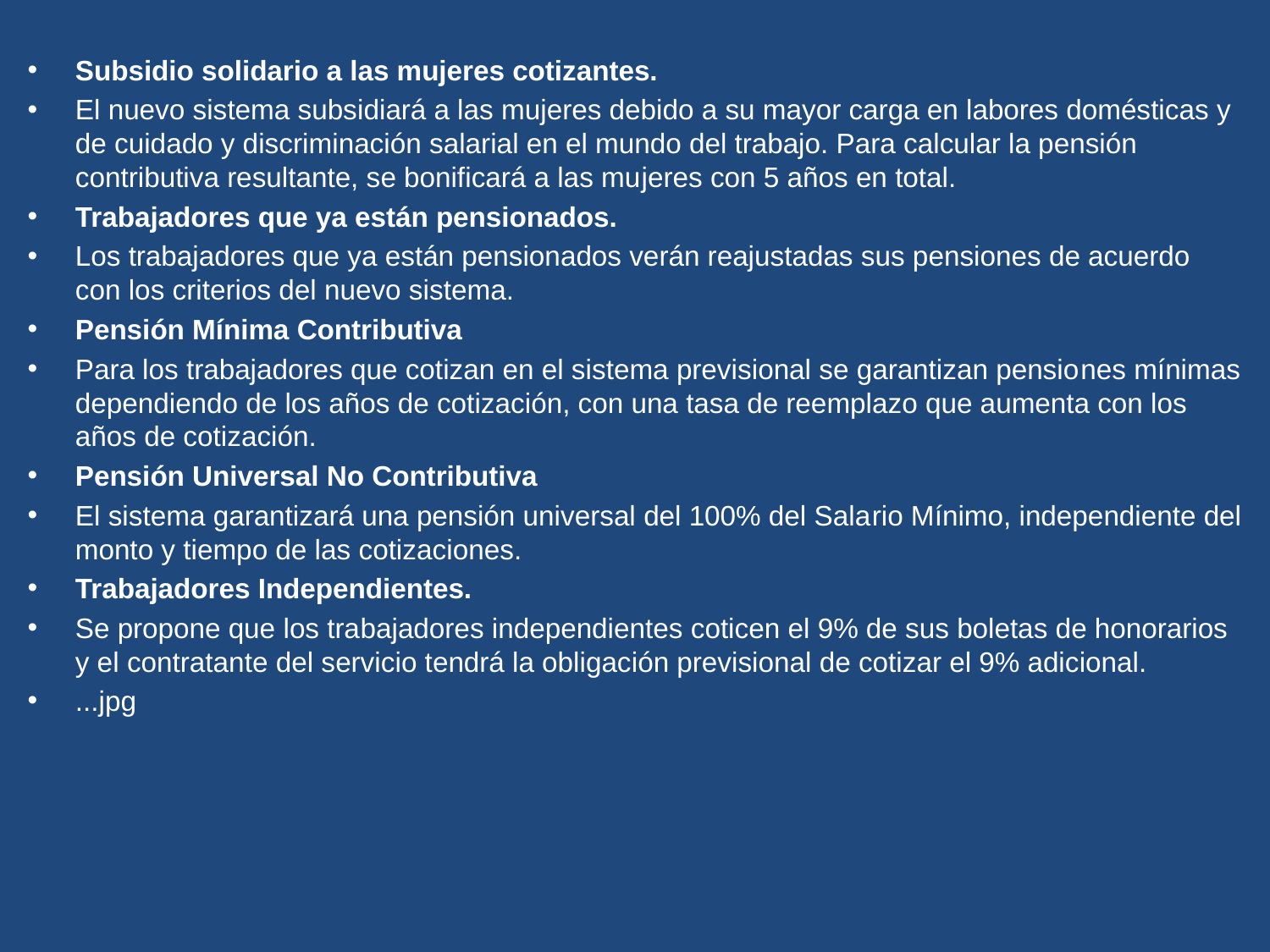

#
Subsidio solidario a las mujeres cotizantes.
El nuevo sistema subsidiará a las mujeres debido a su mayor carga en labores domésticas y de cuidado y discriminación salarial en el mundo del trabajo. Para calcular la pensión contributiva resultante, se bonificará a las mu­jeres con 5 años en total.
Trabajadores que ya están pensionados.
Los trabajadores que ya están pensionados verán reajustadas sus pensiones de acuerdo con los criterios del nuevo sistema.
Pensión Mínima Contributiva
Para los trabajadores que cotizan en el sistema previsional se garantizan pensio­nes mínimas dependiendo de los años de cotización, con una tasa de reemplazo que aumenta con los años de cotización.
Pensión Universal No Contributiva
El sistema garantizará una pensión universal del 100% del Sala­rio Mínimo, independiente del monto y tiempo de las cotizaciones.
Trabajadores Independientes.
Se propone que los tra­bajadores independientes coticen el 9% de sus boletas de honorarios y el contratan­te del servicio tendrá la obligación previsional de cotizar el 9% adicional.
...jpg